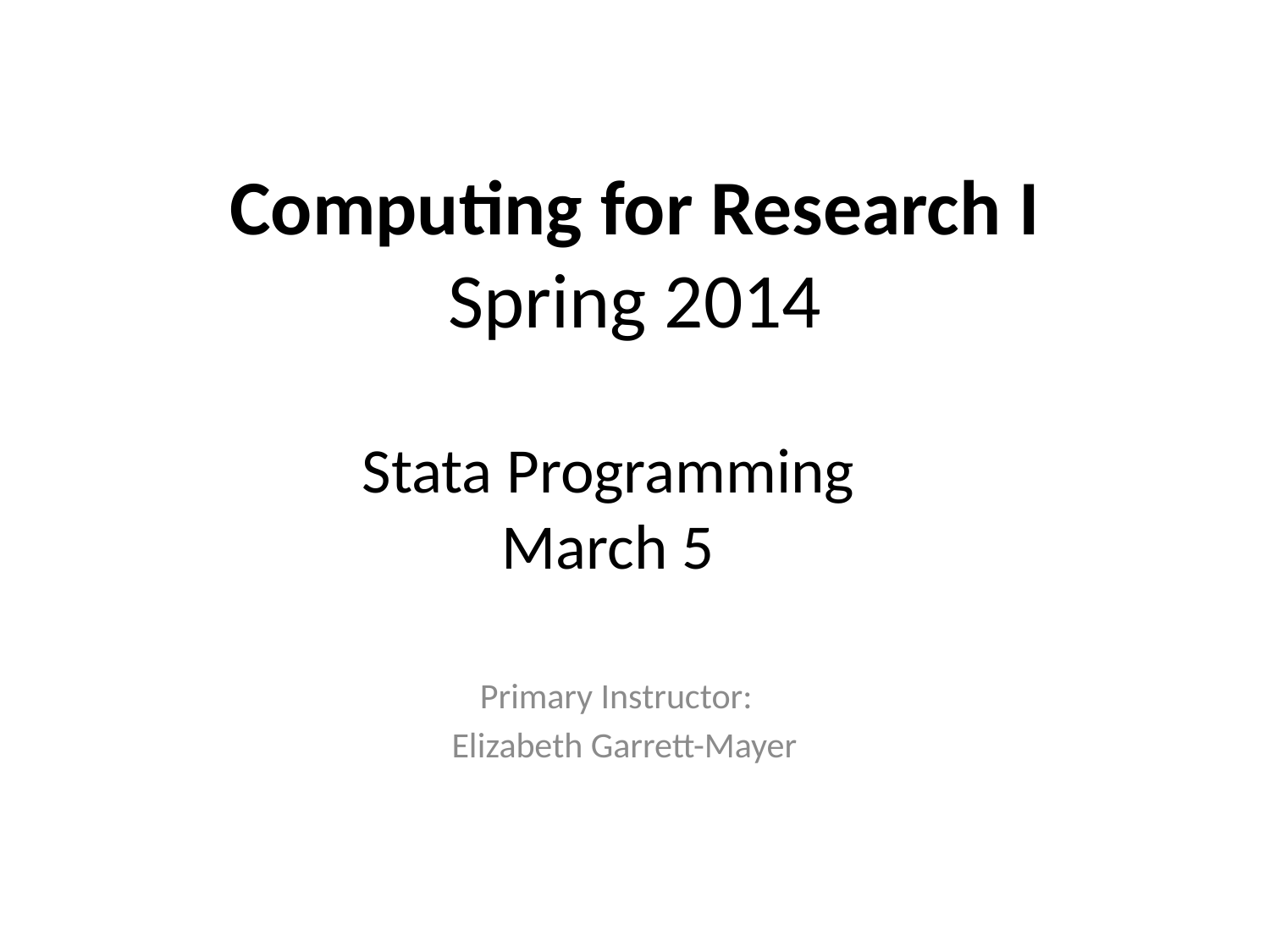

Computing for Research I
Spring 2014
Stata Programming
March 5
Primary Instructor:
Elizabeth Garrett-Mayer